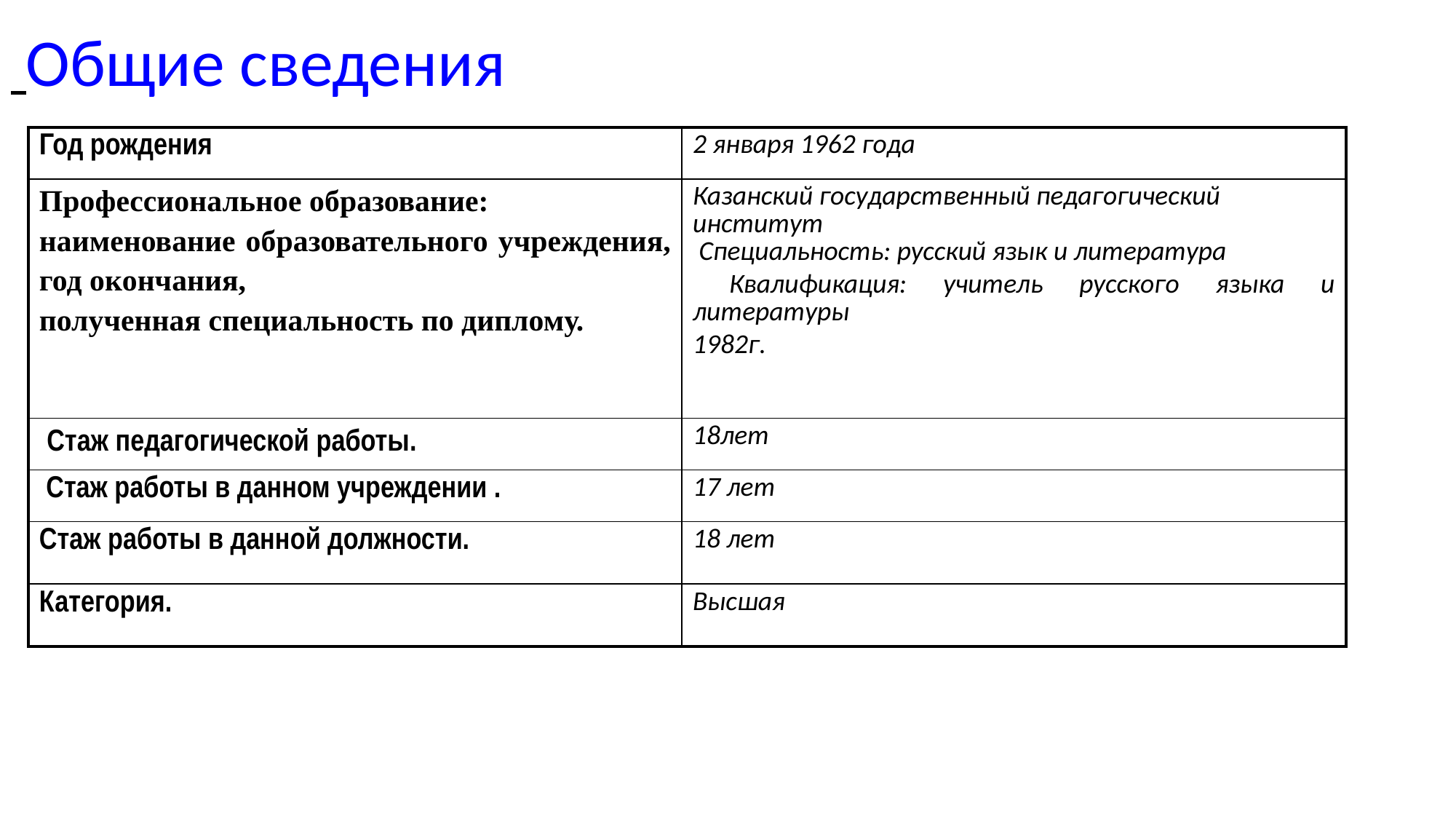

Общие сведения
| Год рождения | 2 января 1962 года |
| --- | --- |
| Профессиональное образование: наименование образовательного учреждения, год окончания, полученная специальность по диплому. | Казанский государственный педагогический институт Специальность: русский язык и литература Квалификация: учитель русского языка и литературы 1982г. |
| Стаж педагогической работы. | 18лет |
| Стаж работы в данном учреждении . | 17 лет |
| Стаж работы в данной должности. | 18 лет |
| Категория. | Высшая |